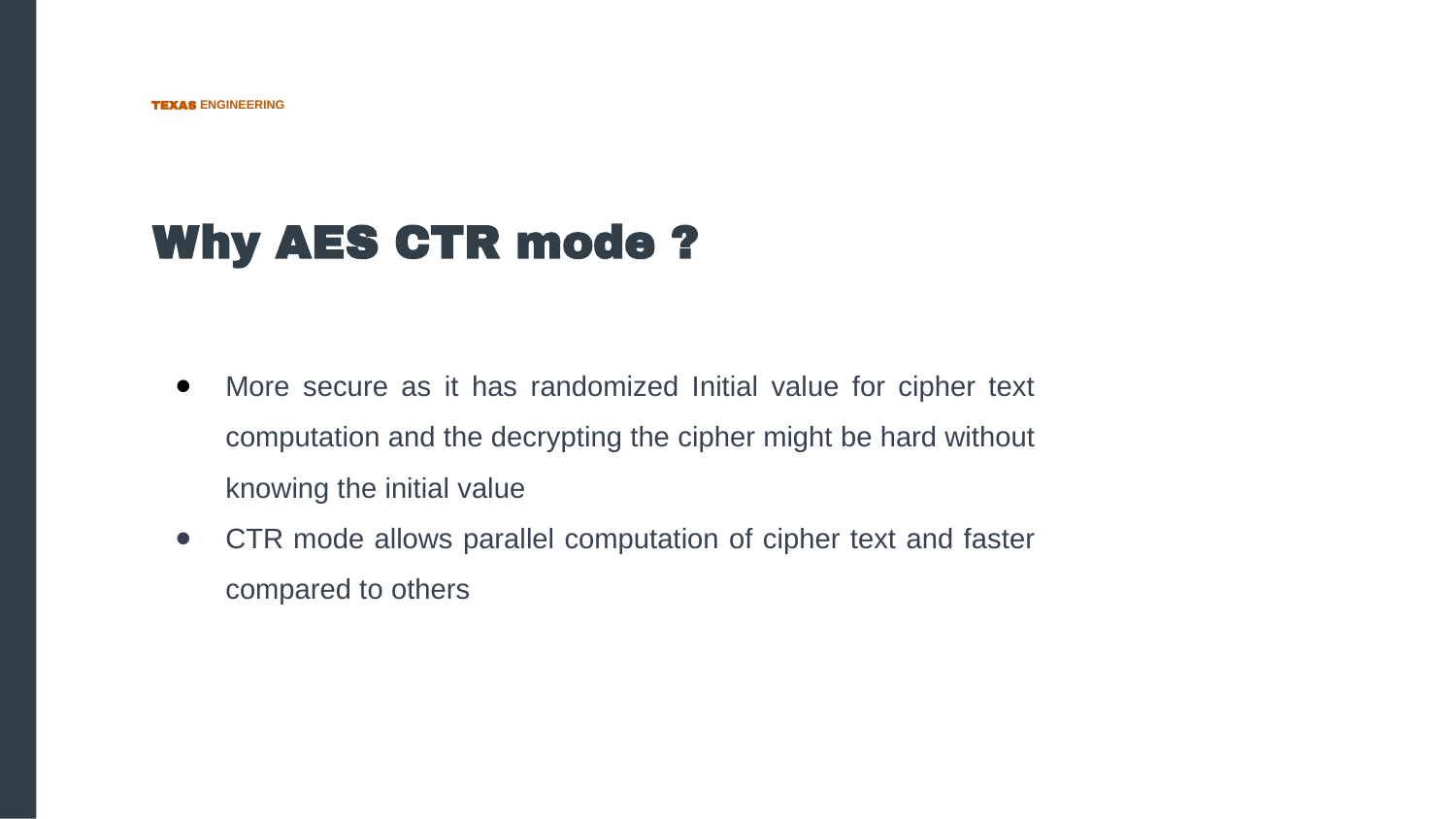

Why AES CTR mode ?
More secure as it has randomized Initial value for cipher text computation and the decrypting the cipher might be hard without knowing the initial value
CTR mode allows parallel computation of cipher text and faster compared to others